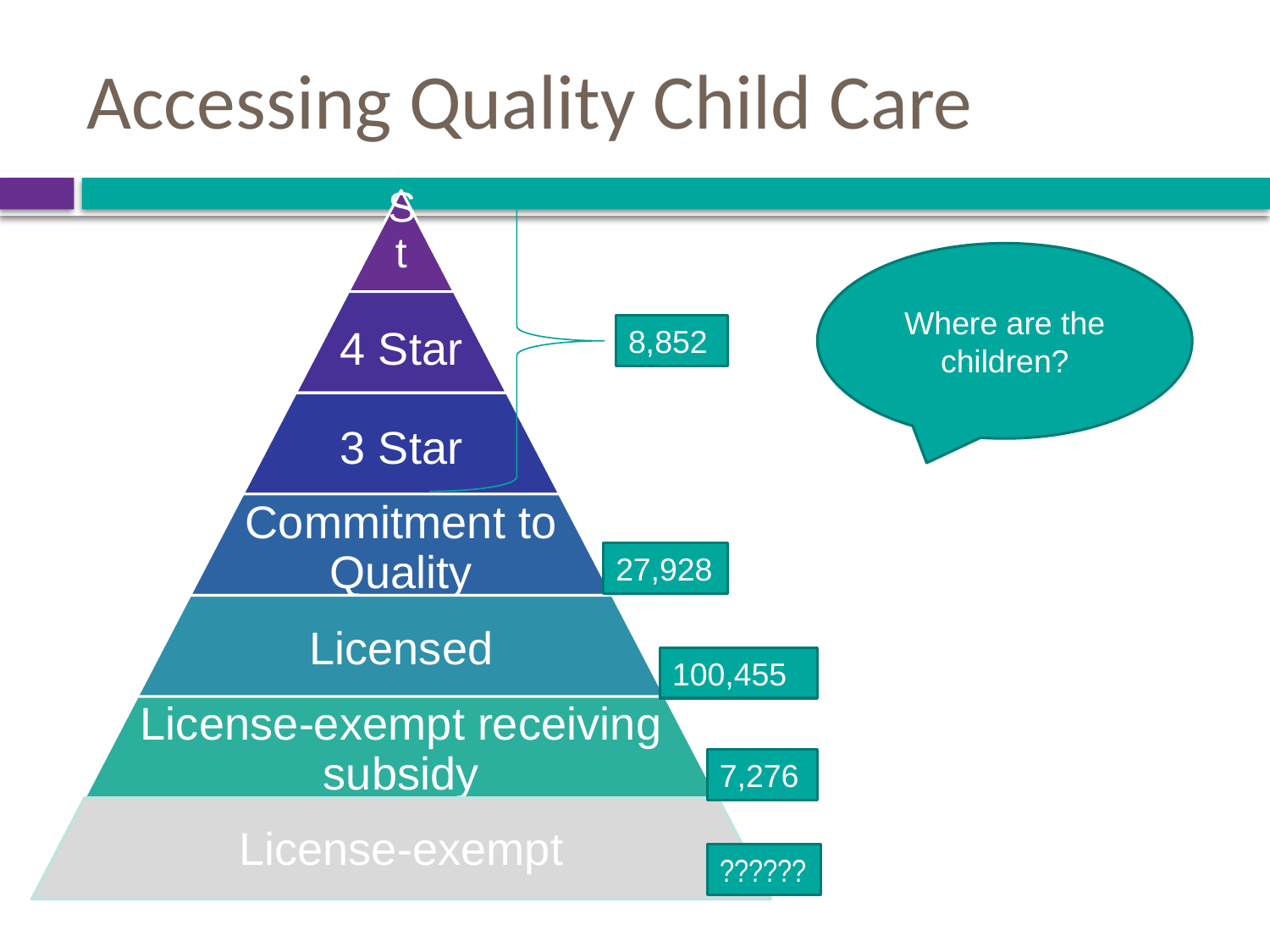

# Accessing Quality Child Care
5 Star
4 Star
3 Star
Commitment to Quality
Licensed
License-exempt receiving subsidy
License-exempt

Where are the children?
8,852
27,928
100,455
7,276
??????